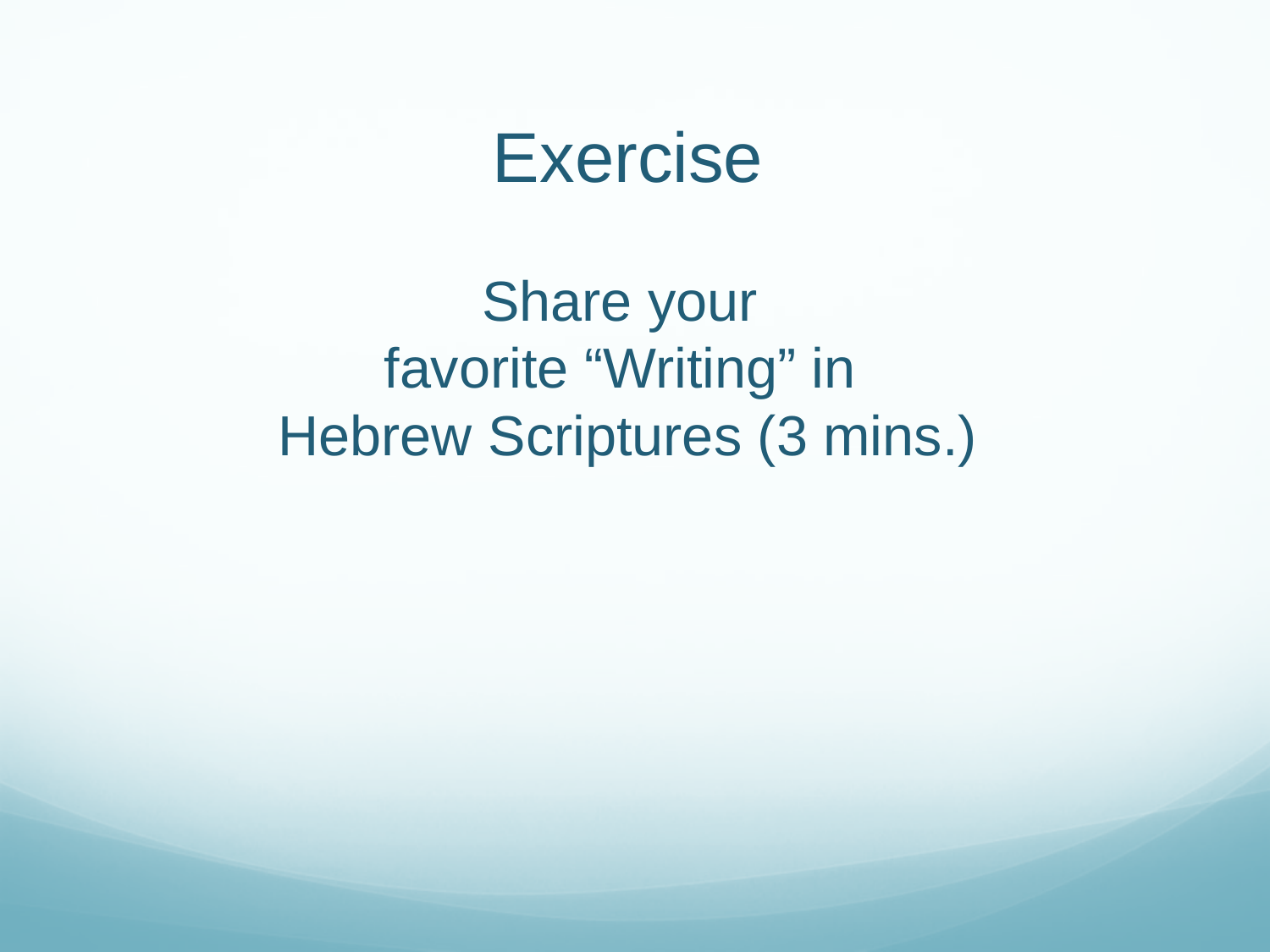

Exercise

Share your
favorite “Writing” in
Hebrew Scriptures (3 mins.)